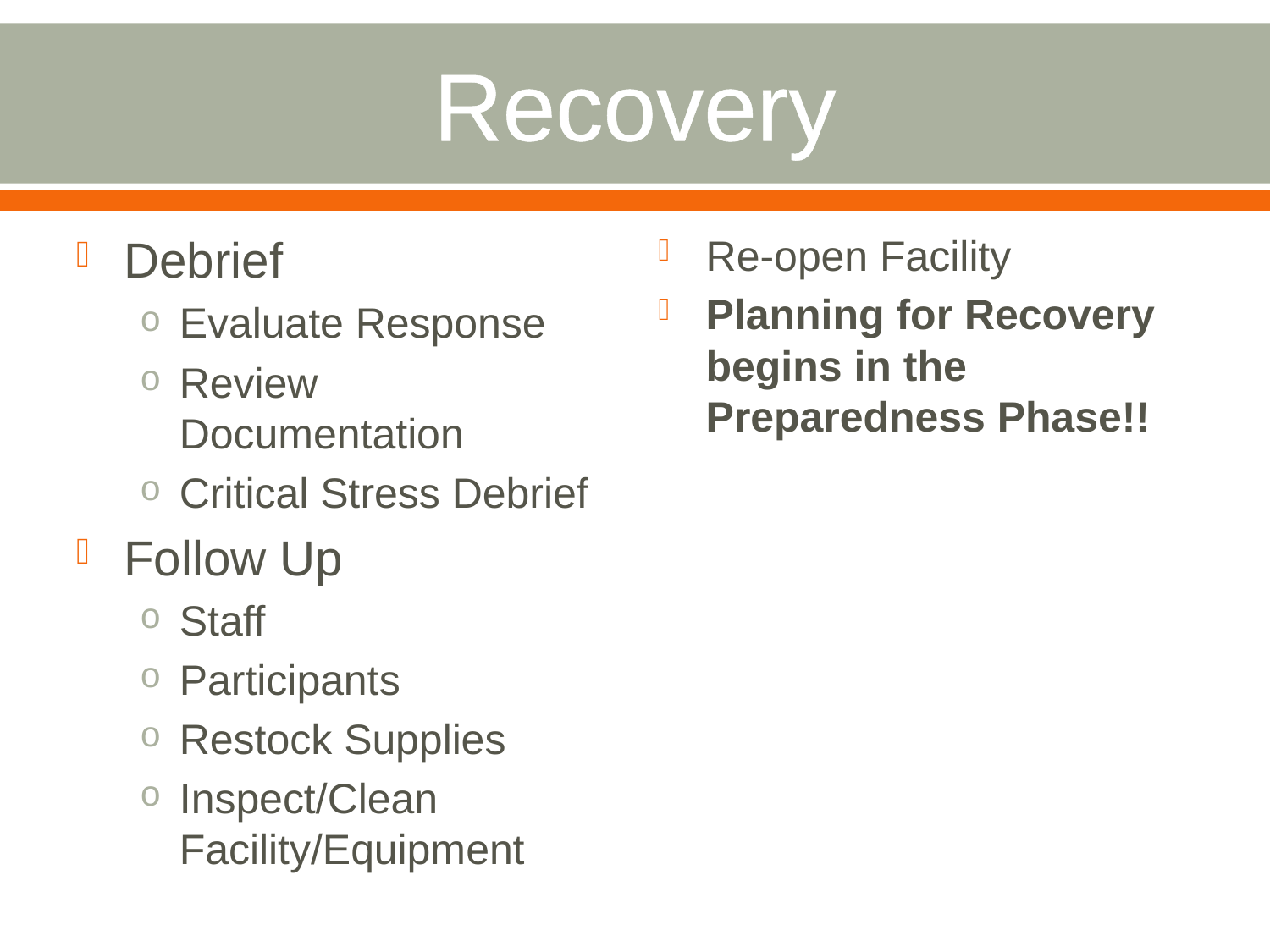

# Recovery
Debrief
Evaluate Response
Review Documentation
Critical Stress Debrief
Follow Up
Staff
Participants
Restock Supplies
Inspect/Clean Facility/Equipment

Re-open Facility
Planning for Recovery begins in the Preparedness Phase!!